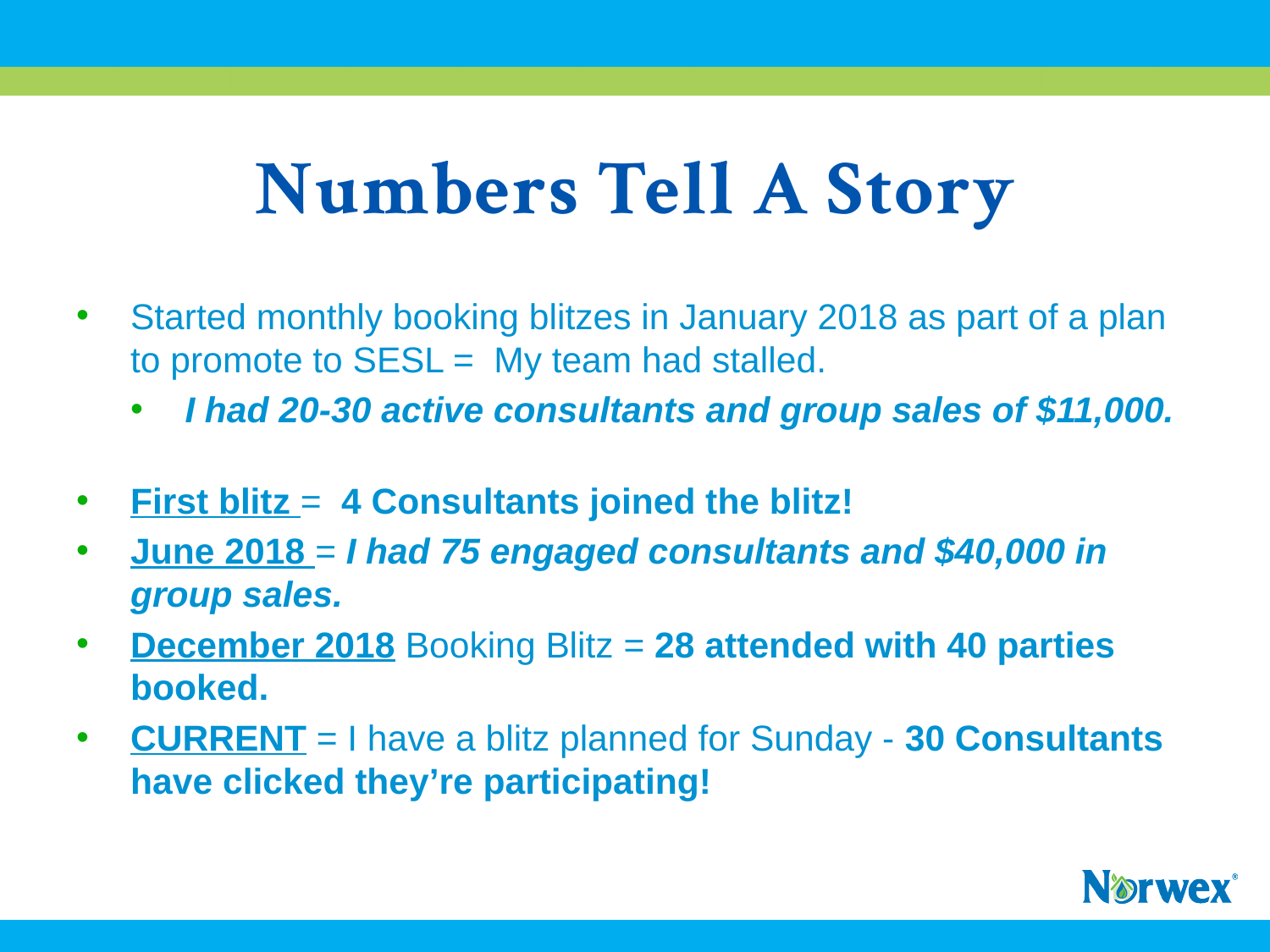

# Numbers Tell A Story
Started monthly booking blitzes in January 2018 as part of a plan to promote to SESL =  My team had stalled.
I had 20-30 active consultants and group sales of $11,000.

First blitz =  4 Consultants joined the blitz!
June 2018 = I had 75 engaged consultants and $40,000 in group sales.
December 2018 Booking Blitz = 28 attended with 40 parties booked.
CURRENT = I have a blitz planned for Sunday - 30 Consultants have clicked they’re participating!